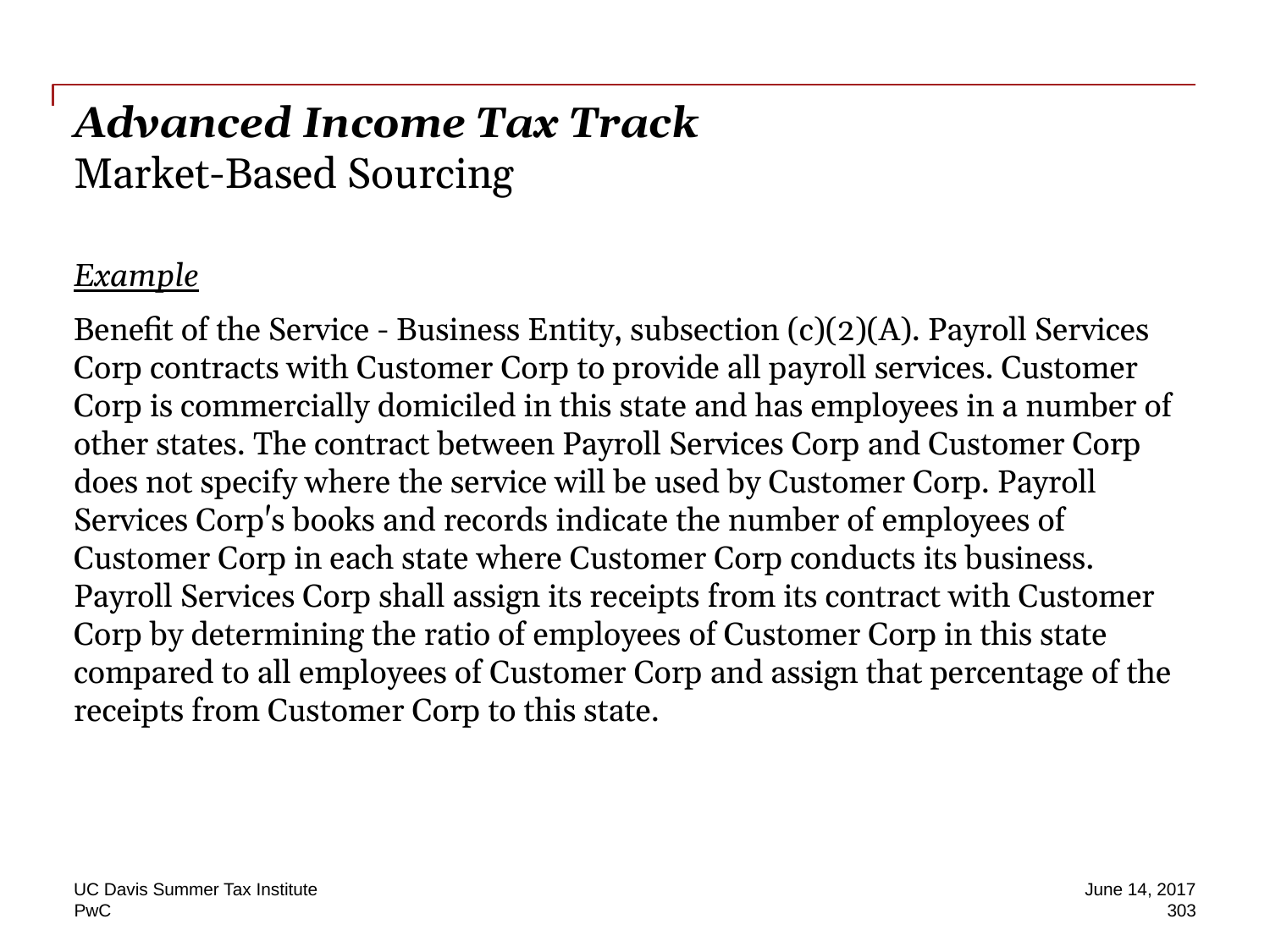

# Advanced Income Tax Track Market-Based Sourcing

Example
Benefit of the Service - Business Entity, subsection (c)(2)(A). Payroll Services Corp contracts with Customer Corp to provide all payroll services. Customer Corp is commercially domiciled in this state and has employees in a number of other states. The contract between Payroll Services Corp and Customer Corp does not specify where the service will be used by Customer Corp. Payroll Services Corp's books and records indicate the number of employees of Customer Corp in each state where Customer Corp conducts its business. Payroll Services Corp shall assign its receipts from its contract with Customer Corp by determining the ratio of employees of Customer Corp in this state compared to all employees of Customer Corp and assign that percentage of the receipts from Customer Corp to this state.

UC Davis Summer Tax Institute
June 14, 2017
303